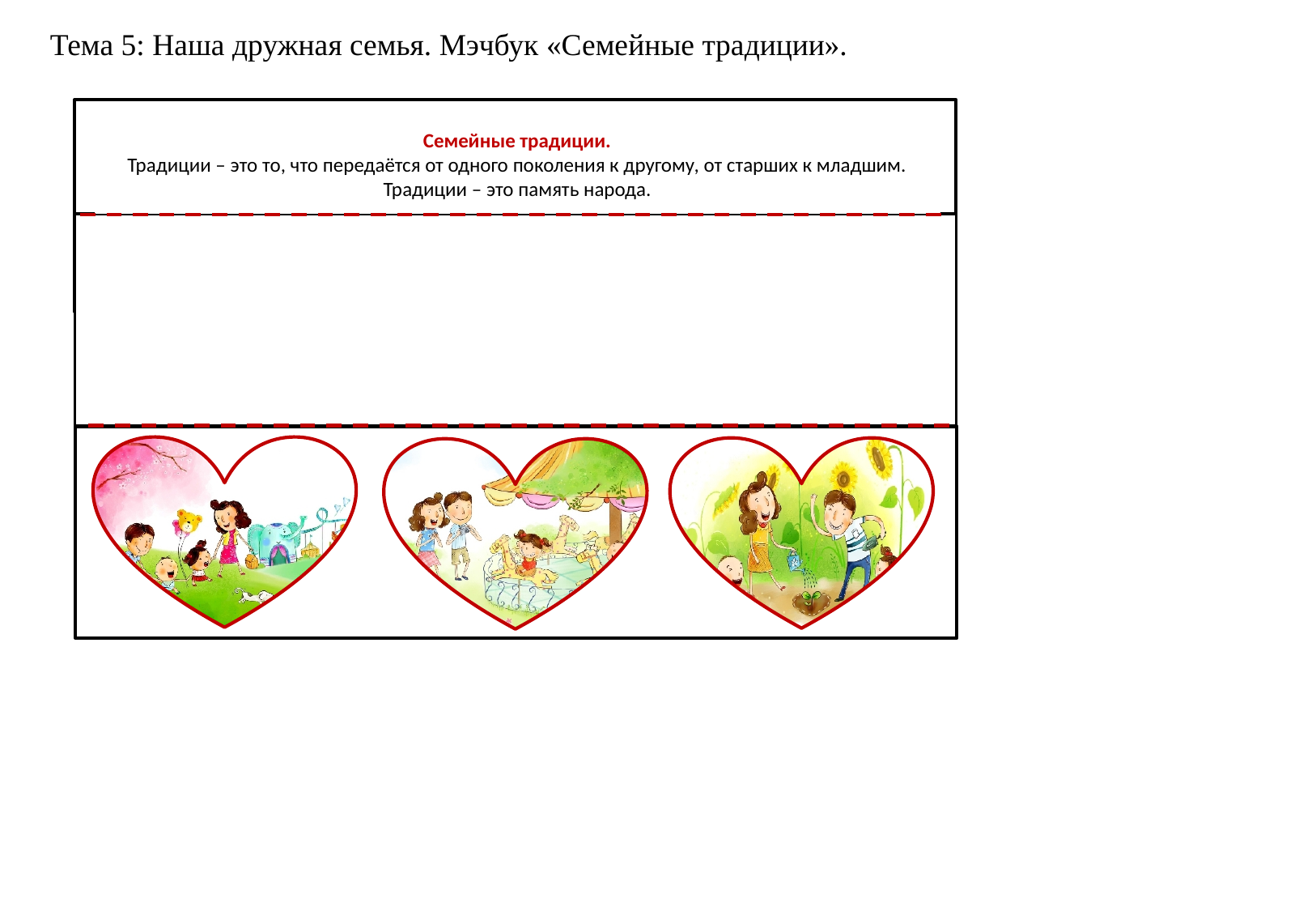

Тема 5: Наша дружная семья. Мэчбук «Семейные традиции».

Семейные традиции.
Традиции – это то, что передаётся от одного поколения к другому, от старших к младшим. Традиции – это память народа.